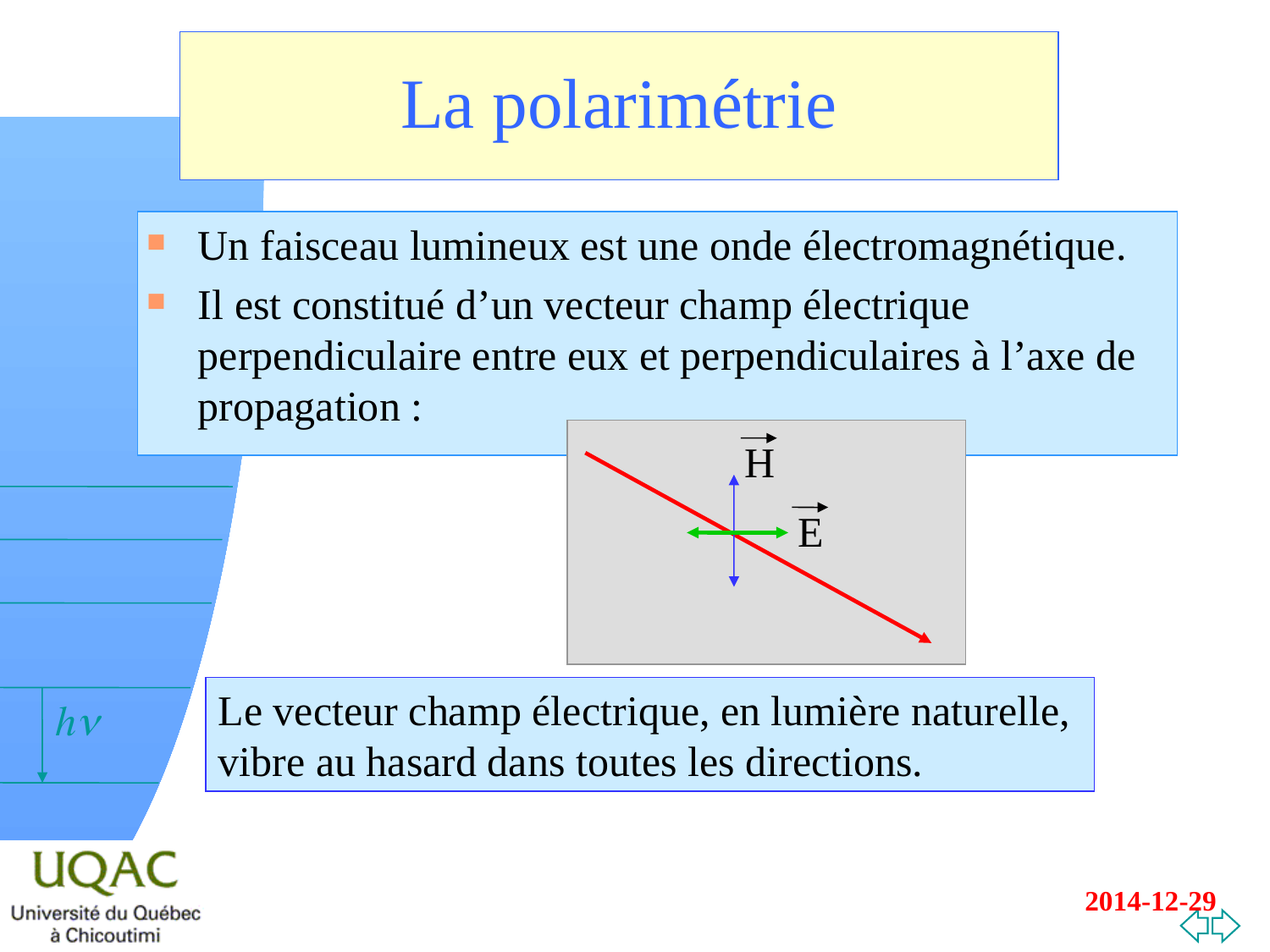

# La polarimétrie
Un faisceau lumineux est une onde électromagnétique.
Il est constitué d’un vecteur champ électrique perpendiculaire entre eux et perpendiculaires à l’axe de propagation :

H

E

Le vecteur champ électrique, en lumière naturelle,
vibre au hasard dans toutes les directions.